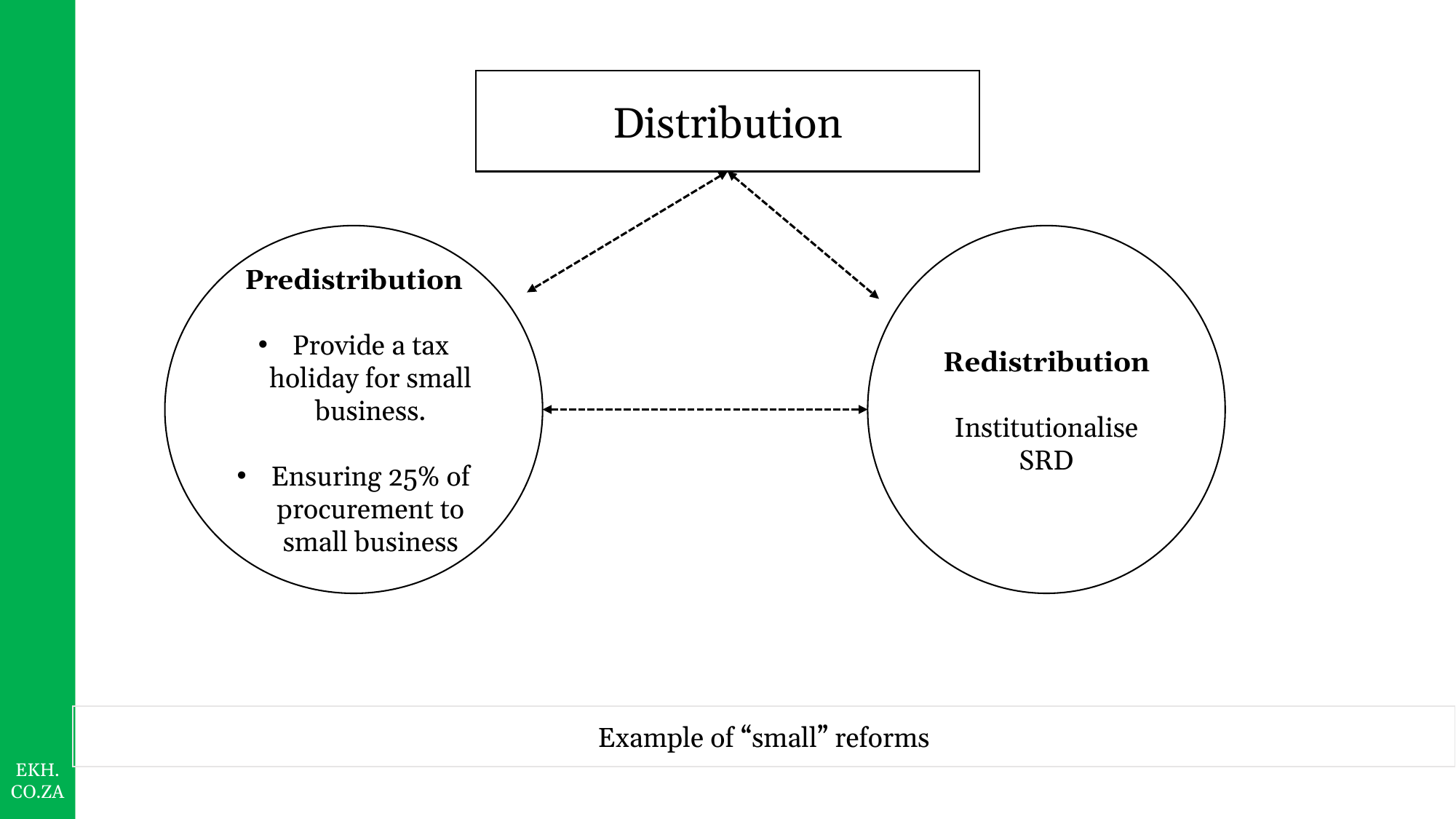

Distribution
Predistribution

Provide a tax holiday for small business.

Ensuring 25% of procurement to small business
Redistribution

Institutionalise SRD
Example of “small” reforms